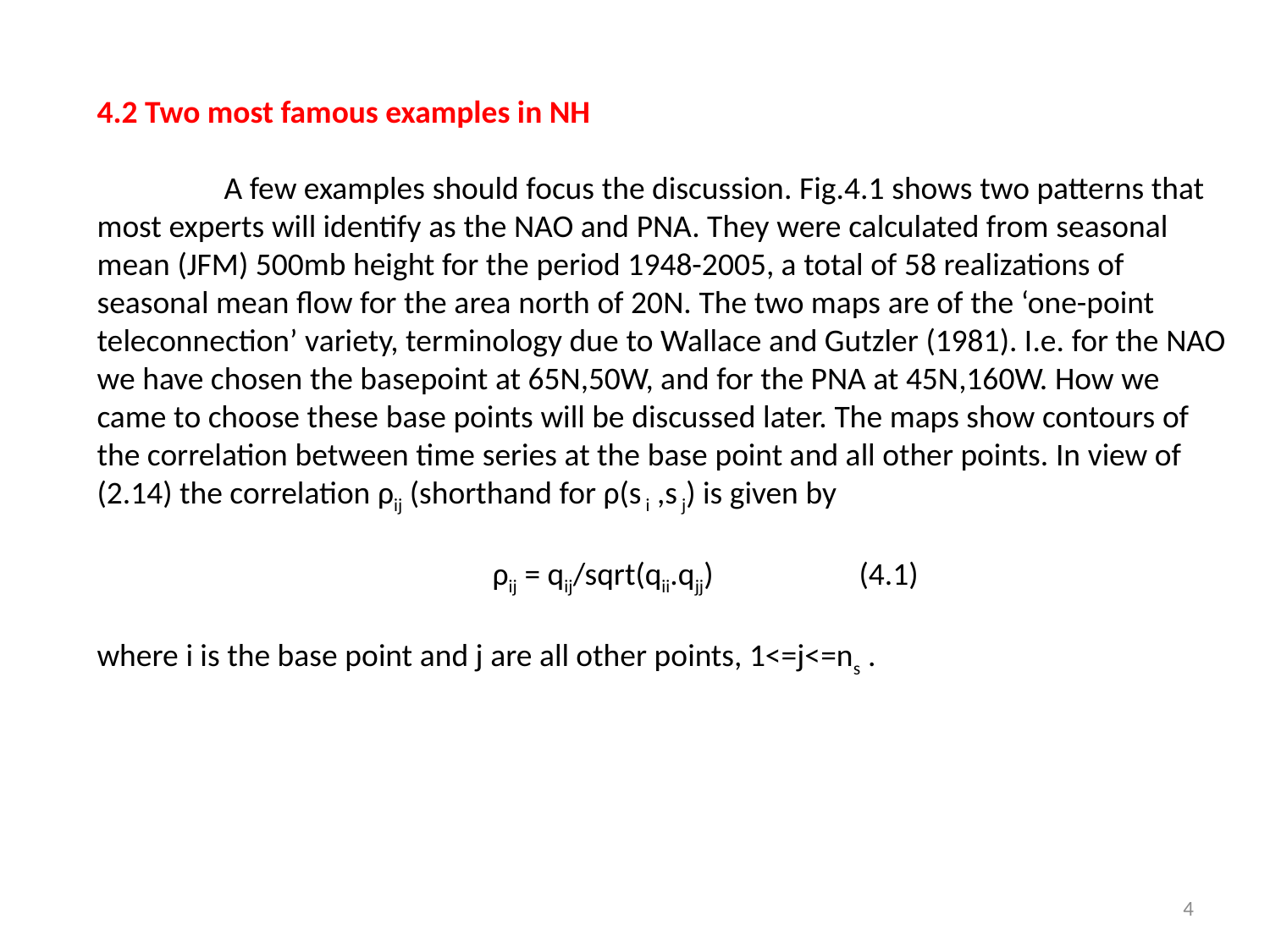

4.2 Two most famous examples in NH

	A few examples should focus the discussion. Fig.4.1 shows two patterns that most experts will identify as the NAO and PNA. They were calculated from seasonal mean (JFM) 500mb height for the period 1948-2005, a total of 58 realizations of seasonal mean flow for the area north of 20N. The two maps are of the ‘one-point teleconnection’ variety, terminology due to Wallace and Gutzler (1981). I.e. for the NAO we have chosen the basepoint at 65N,50W, and for the PNA at 45N,160W. How we came to choose these base points will be discussed later. The maps show contours of the correlation between time series at the base point and all other points. In view of (2.14) the correlation ρij (shorthand for ρ(s i ,s j) is given by

			  ρij = qij/sqrt(qii.qjj) 		(4.1)

where i is the base point and j are all other points, 1<=j<=ns .
4